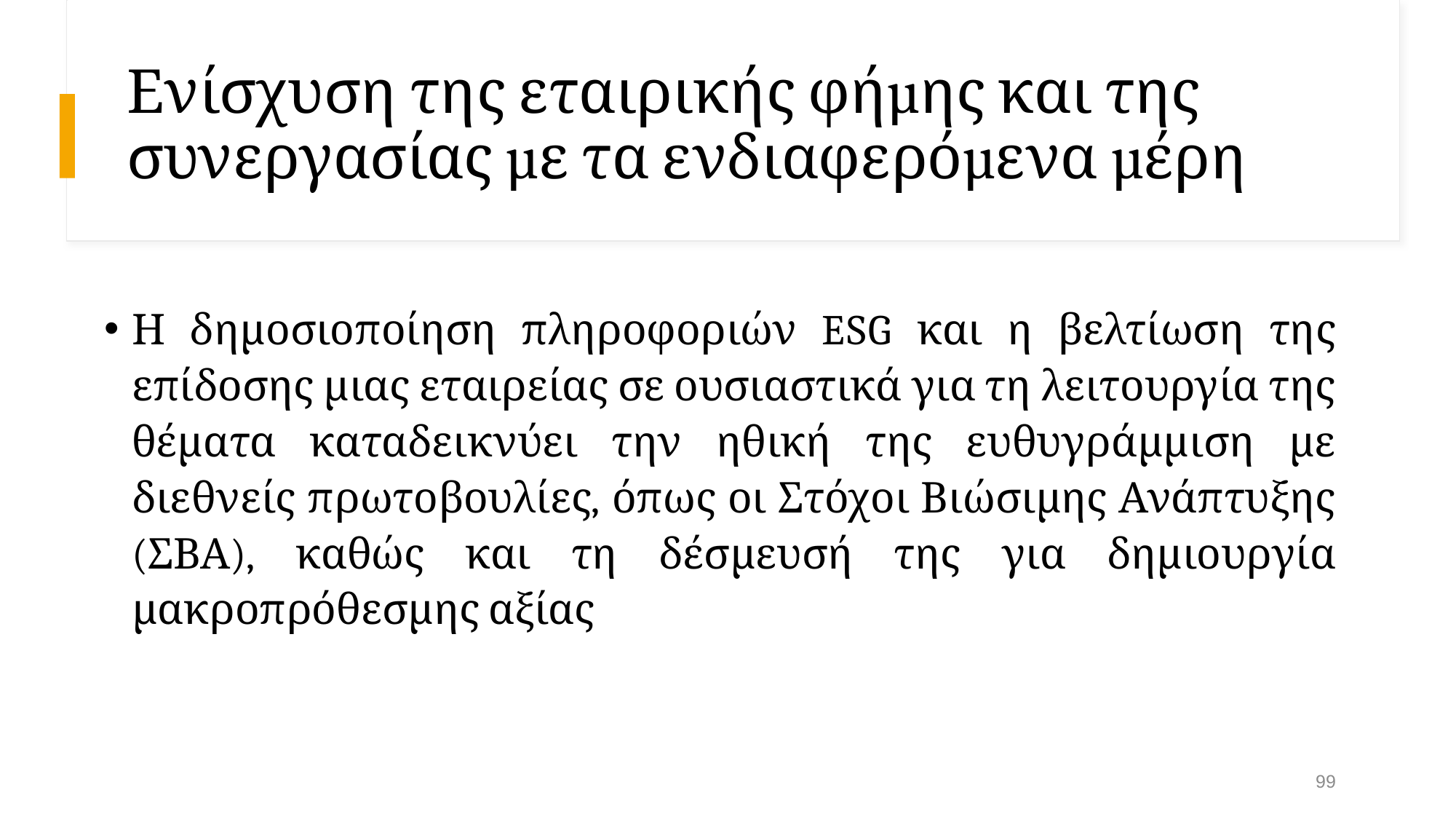

# Ενίσχυση της εταιρικής φήµης και της συνεργασίας µε τα ενδιαφερόµενα µέρη
Η δημοσιοποίηση πληροφοριών ESG και η βελτίωση της επίδοσης μιας εταιρείας σε ουσιαστικά για τη λειτουργία της θέματα καταδεικνύει την ηθική της ευθυγράμμιση με διεθνείς πρωτοβουλίες, όπως οι Στόχοι Βιώσιμης Ανάπτυξης (ΣΒΑ), καθώς και τη δέσμευσή της για δημιουργία μακροπρόθεσμης αξίας
99